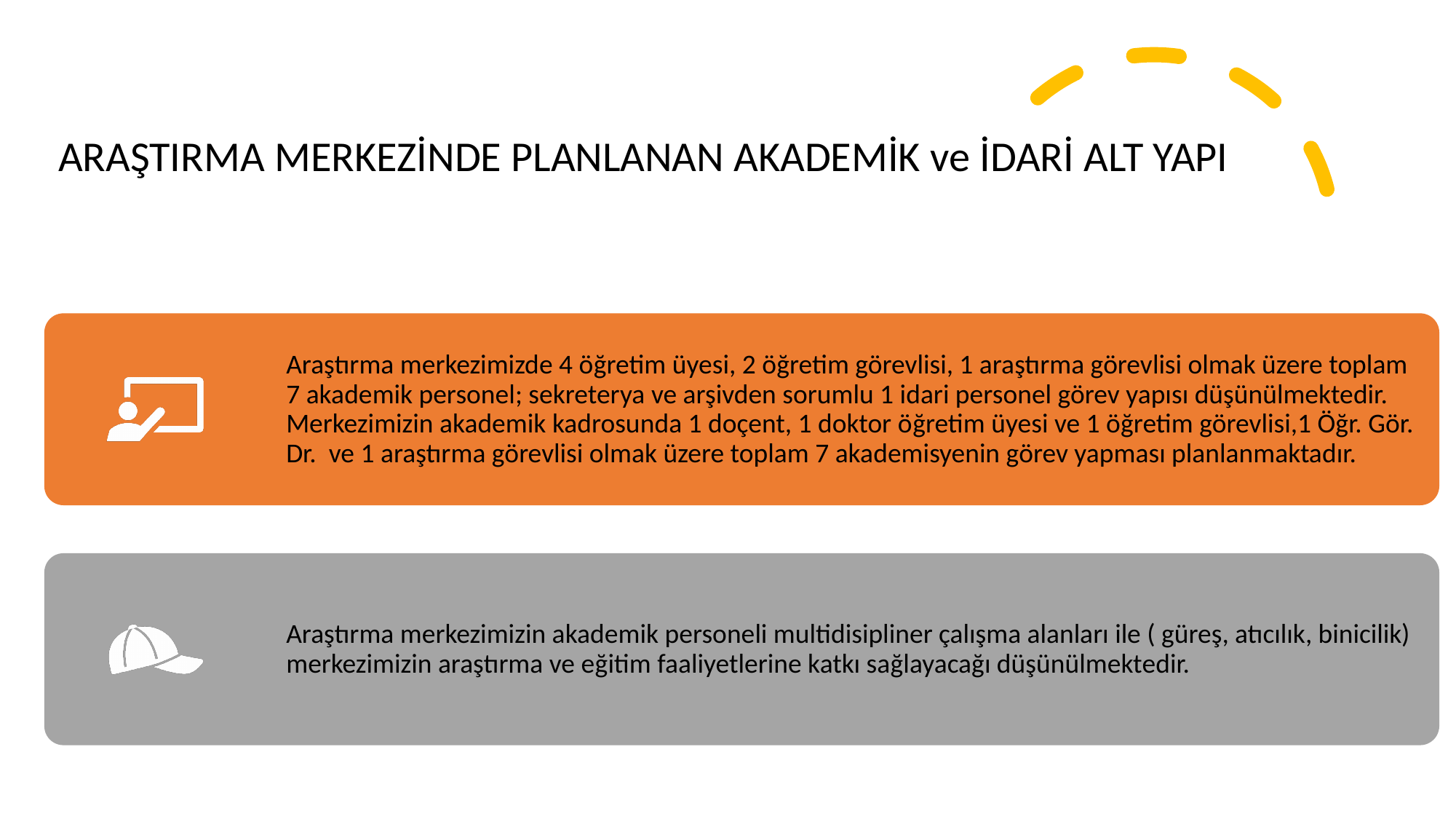

# ARAŞTIRMA MERKEZİNDE PLANLANAN AKADEMİK ve İDARİ ALT YAPI
Araştırma merkezimizde 4 öğretim üyesi, 2 öğretim görevlisi, 1 araştırma görevlisi olmak üzere toplam 7 akademik personel; sekreterya ve arşivden sorumlu 1 idari personel görev yapısı düşünülmektedir. Merkezimizin akademik kadrosunda 1 doçent, 1 doktor öğretim üyesi ve 1 öğretim görevlisi,1 Öğr. Gör. Dr.  ve 1 araştırma görevlisi olmak üzere toplam 7 akademisyenin görev yapması planlanmaktadır.
Araştırma merkezimizin akademik personeli multidisipliner çalışma alanları ile ( güreş, atıcılık, binicilik)  merkezimizin araştırma ve eğitim faaliyetlerine katkı sağlayacağı düşünülmektedir.